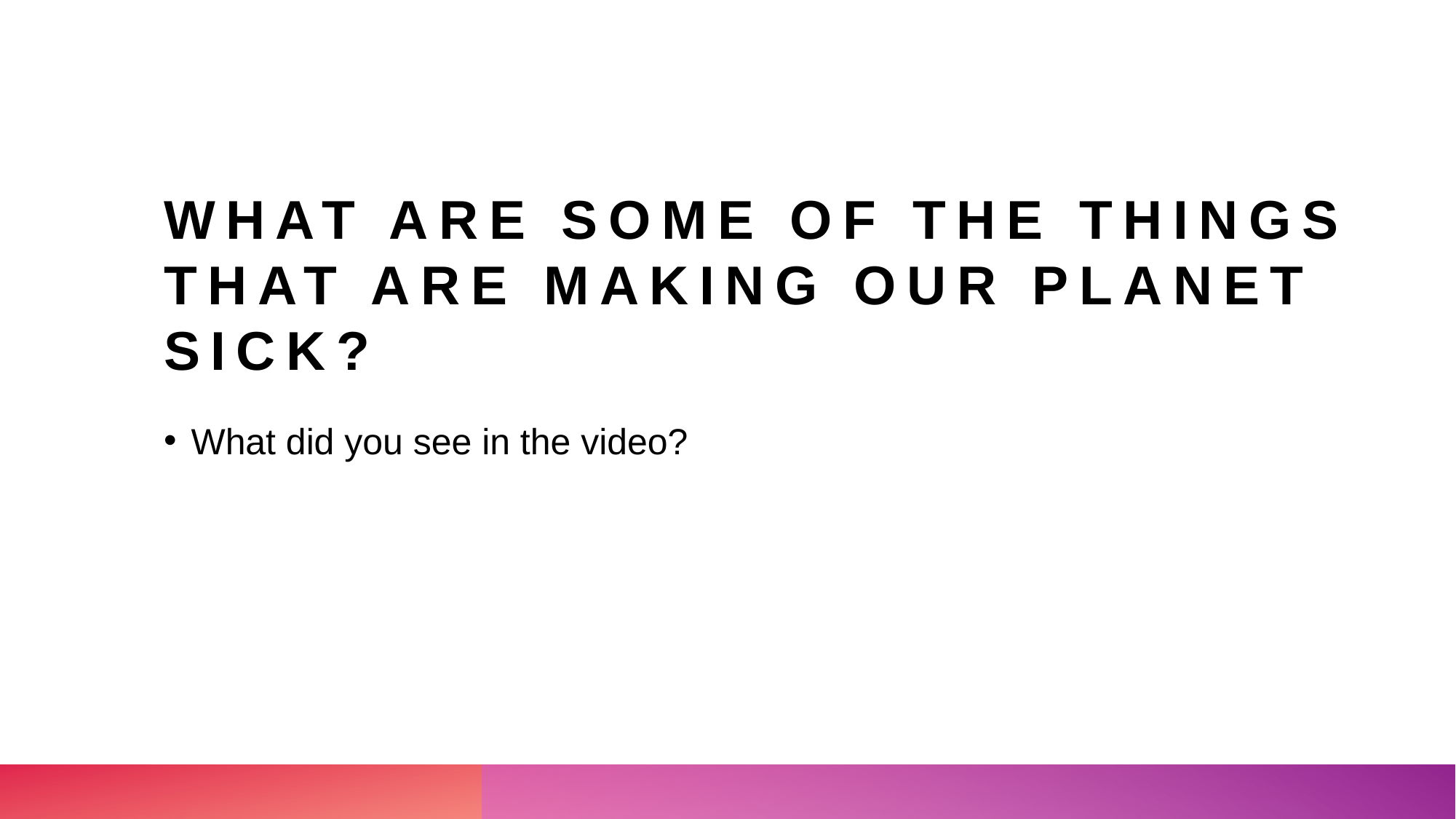

# What ARE SOME OF THE THINGS THAT ARE MAKING OUR PLANET SICK?
What did you see in the video?